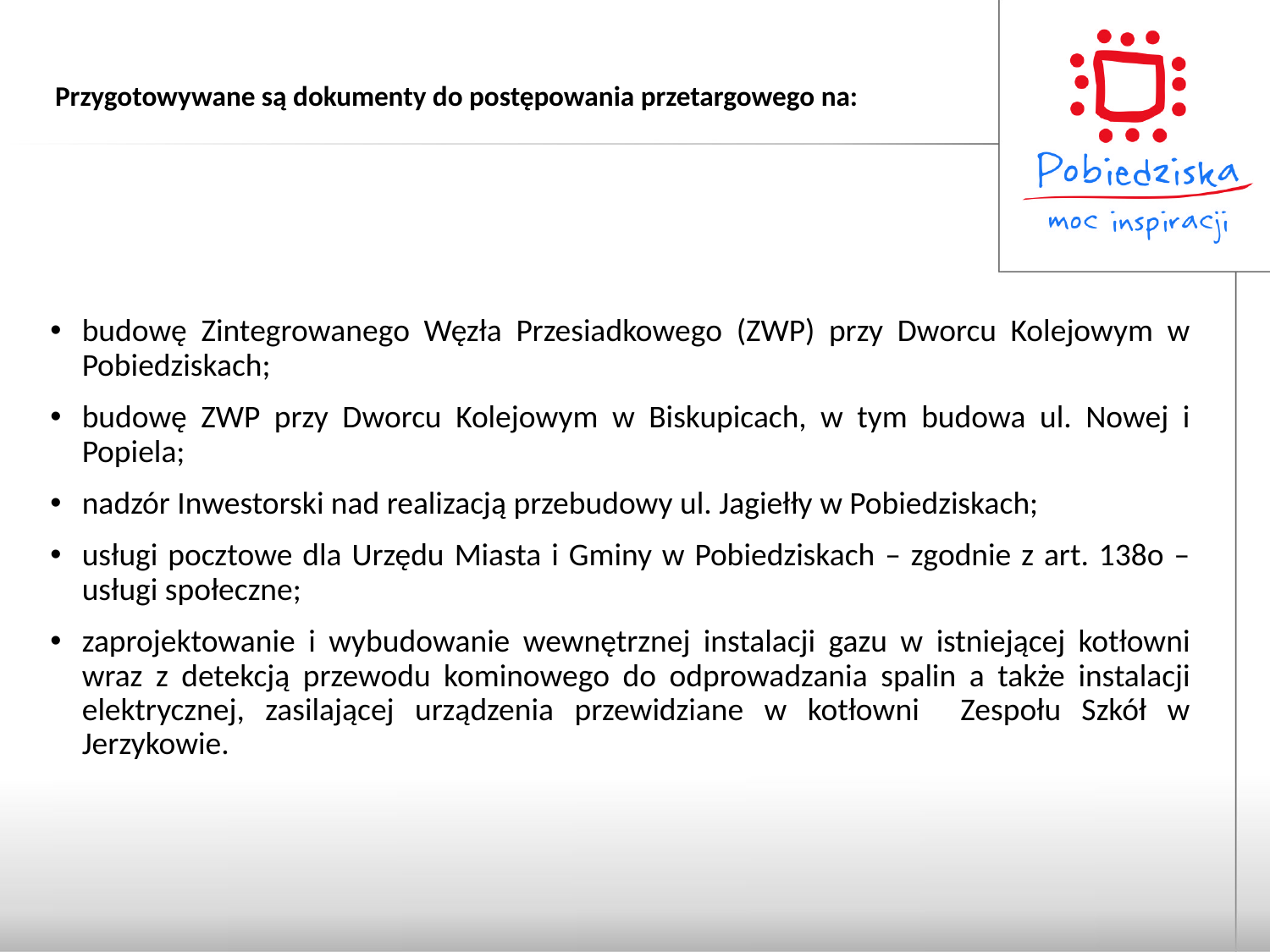

# Przygotowywane są dokumenty do postępowania przetargowego na:

budowę Zintegrowanego Węzła Przesiadkowego (ZWP) przy Dworcu Kolejowym w Pobiedziskach;
budowę ZWP przy Dworcu Kolejowym w Biskupicach, w tym budowa ul. Nowej i Popiela;
nadzór Inwestorski nad realizacją przebudowy ul. Jagiełły w Pobiedziskach;
usługi pocztowe dla Urzędu Miasta i Gminy w Pobiedziskach – zgodnie z art. 138o – usługi społeczne;
zaprojektowanie i wybudowanie wewnętrznej instalacji gazu w istniejącej kotłowni wraz z detekcją przewodu kominowego do odprowadzania spalin a także instalacji elektrycznej, zasilającej urządzenia przewidziane w kotłowni  Zespołu Szkół w Jerzykowie.